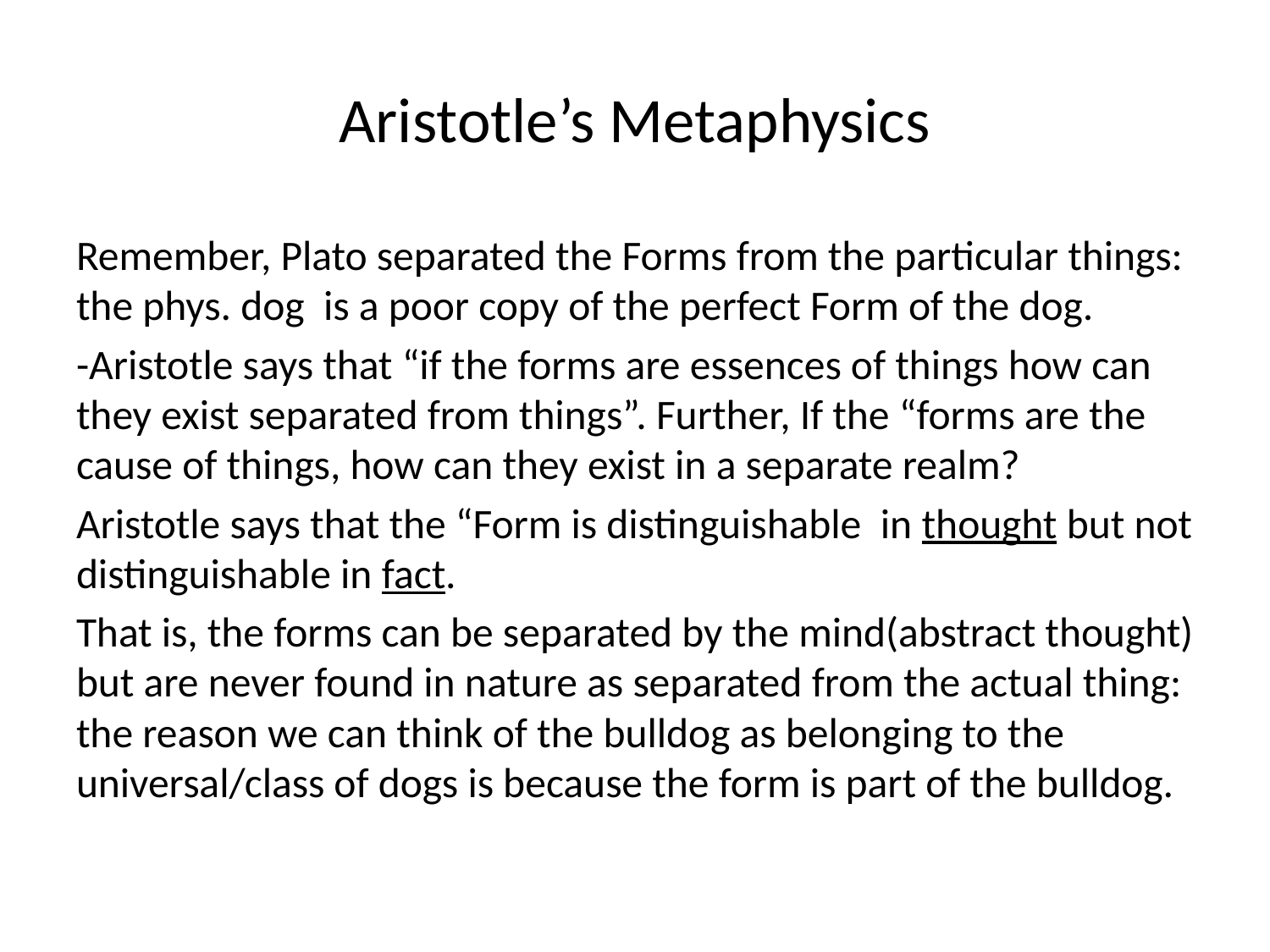

# Aristotle’s Metaphysics
Remember, Plato separated the Forms from the particular things: the phys. dog  is a poor copy of the perfect Form of the dog.
-Aristotle says that “if the forms are essences of things how can they exist separated from things”. Further, If the “forms are the cause of things, how can they exist in a separate realm?
Aristotle says that the “Form is distinguishable  in thought but not distinguishable in fact.
That is, the forms can be separated by the mind(abstract thought) but are never found in nature as separated from the actual thing: the reason we can think of the bulldog as belonging to the universal/class of dogs is because the form is part of the bulldog.